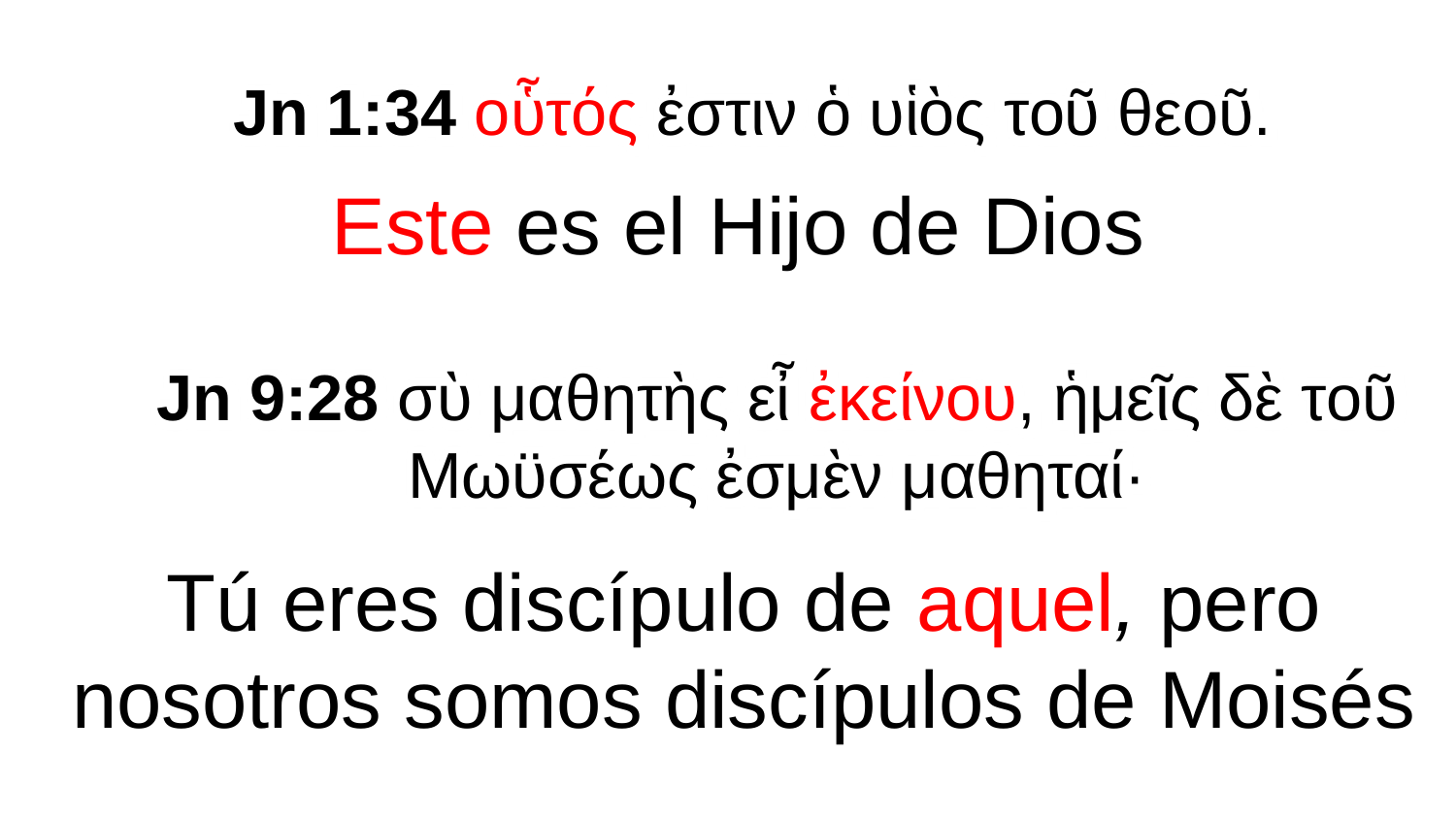

Jn 1:34 οὗτός ἐστιν ὁ υἱὸς τοῦ θεοῦ.
Este es el Hijo de Dios
Jn 9:28 σὺ μαθητὴς εἶ ἐκείνου, ἡμεῖς δὲ τοῦ Μωϋσέως ἐσμὲν μαθηταί·
Tú eres discípulo de aquel, pero nosotros somos discípulos de Moisés